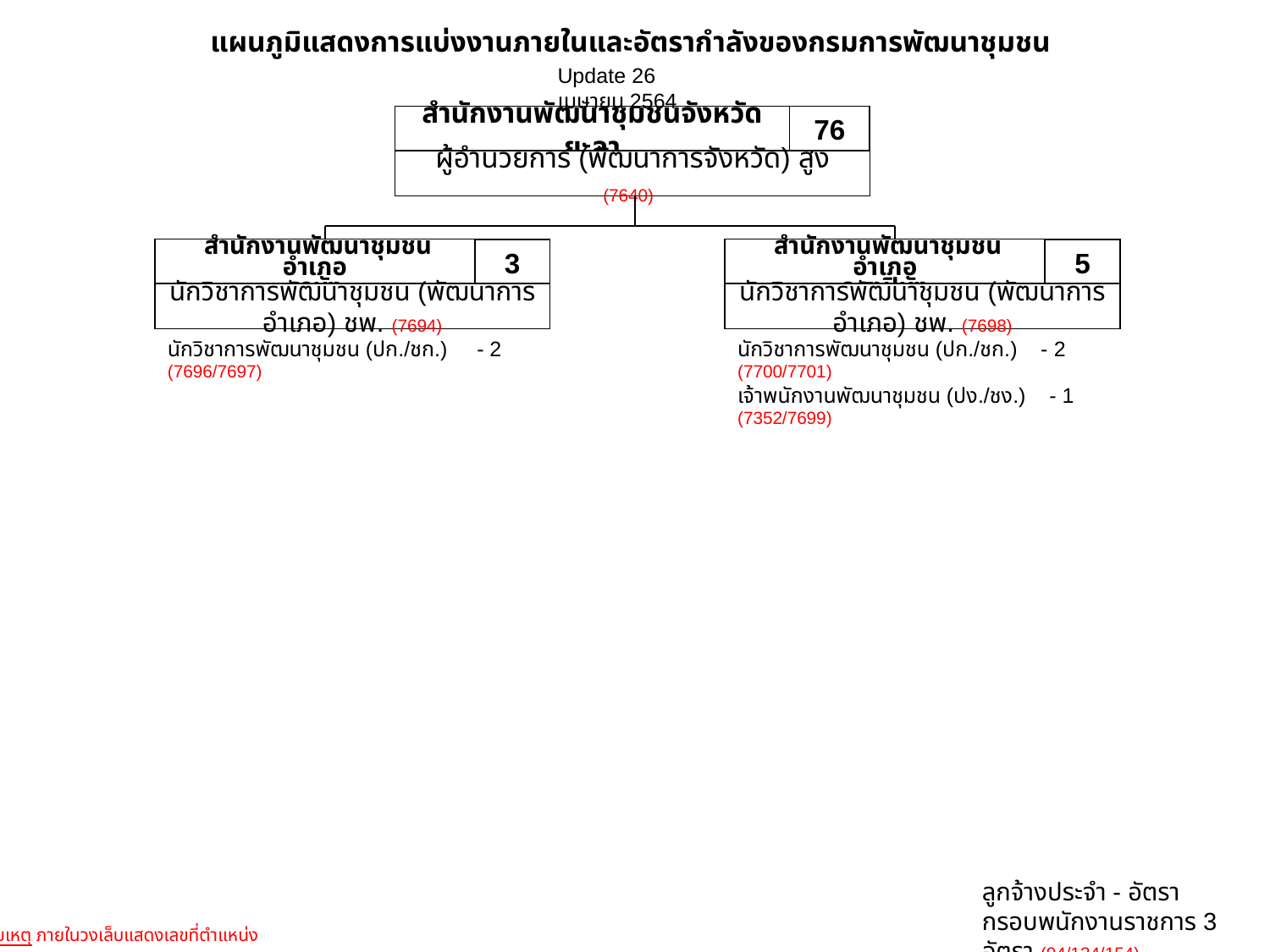

แผนภูมิแสดงการแบ่งงานภายในและอัตรากำลังของกรมการพัฒนาชุมชน
Update 26 เมษายน 2564
สำนักงานพัฒนาชุมชนจังหวัดยะลา
76
ผู้อำนวยการ (พัฒนาการจังหวัด) สูง (7640)

 สำนักงานพัฒนาชุมชนอำเภอ
กาบัง
3
นักวิชาการพัฒนาชุมชน (พัฒนาการอำเภอ) ชพ. (7694)

 สำนักงานพัฒนาชุมชนอำเภอ
กรงปินัง
5
นักวิชาการพัฒนาชุมชน (พัฒนาการอำเภอ) ชพ. (7698)
นักวิชาการพัฒนาชุมชน (ปก./ชก.)     - 2
(7696/7697)
นักวิชาการพัฒนาชุมชน (ปก./ชก.)    - 2 (7700/7701)
เจ้าพนักงานพัฒนาชุมชน (ปง./ชง.)    - 1 (7352/7699)
ลูกจ้างประจำ - อัตรา
กรอบพนักงานราชการ 3 อัตรา (94/134/154)
หมายเหตุ ภายในวงเล็บแสดงเลขที่ตำแหน่ง